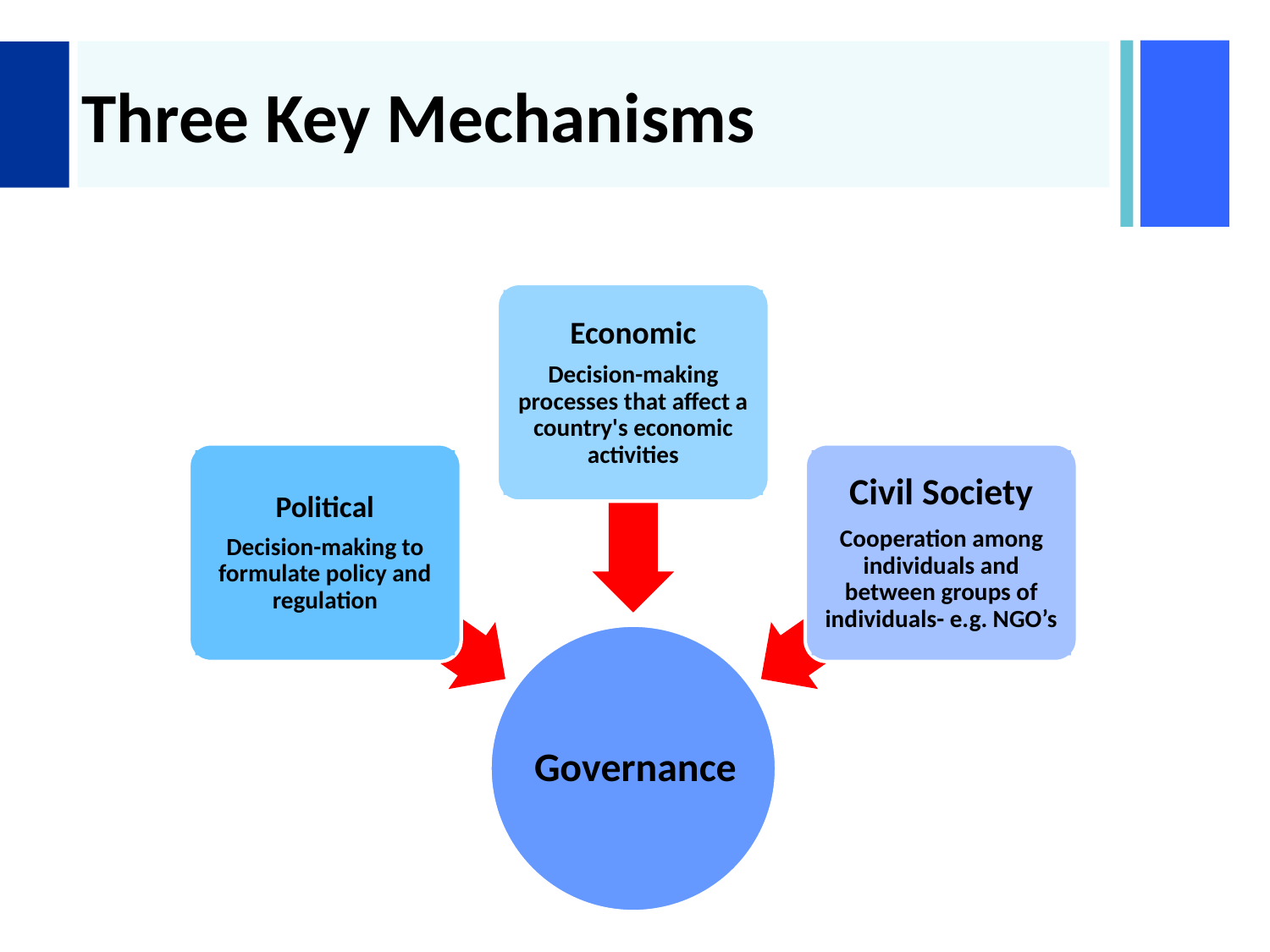

# Three Key Mechanisms

Economic
Decision-making processes that affect a country's economic activities

Political
Decision-making to formulate policy and regulation

Civil Society
Cooperation among individuals and between groups of individuals- e.g. NGO’s

Governance